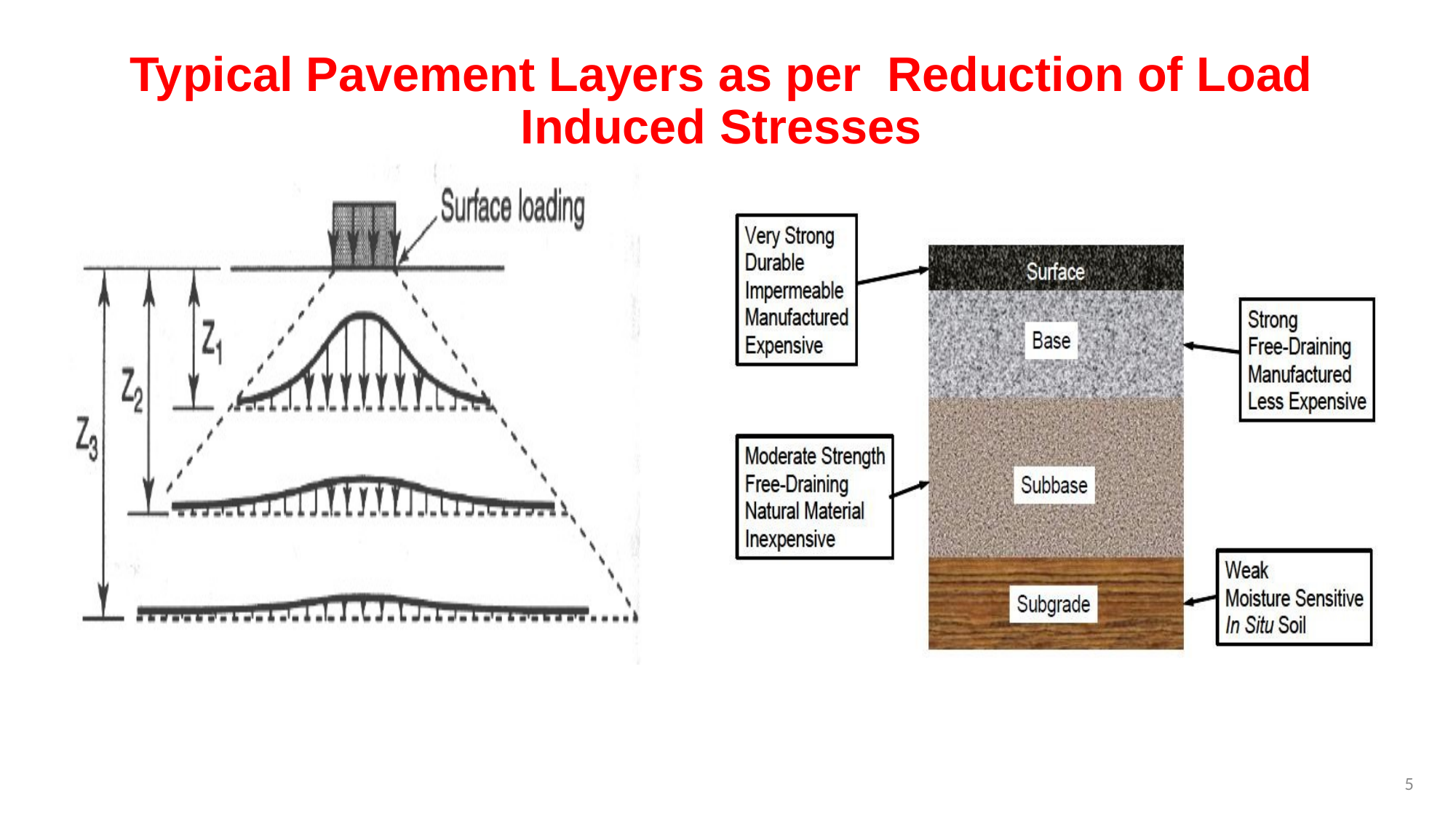

# Typical Pavement Layers as per  Reduction of Load Induced Stresses

5